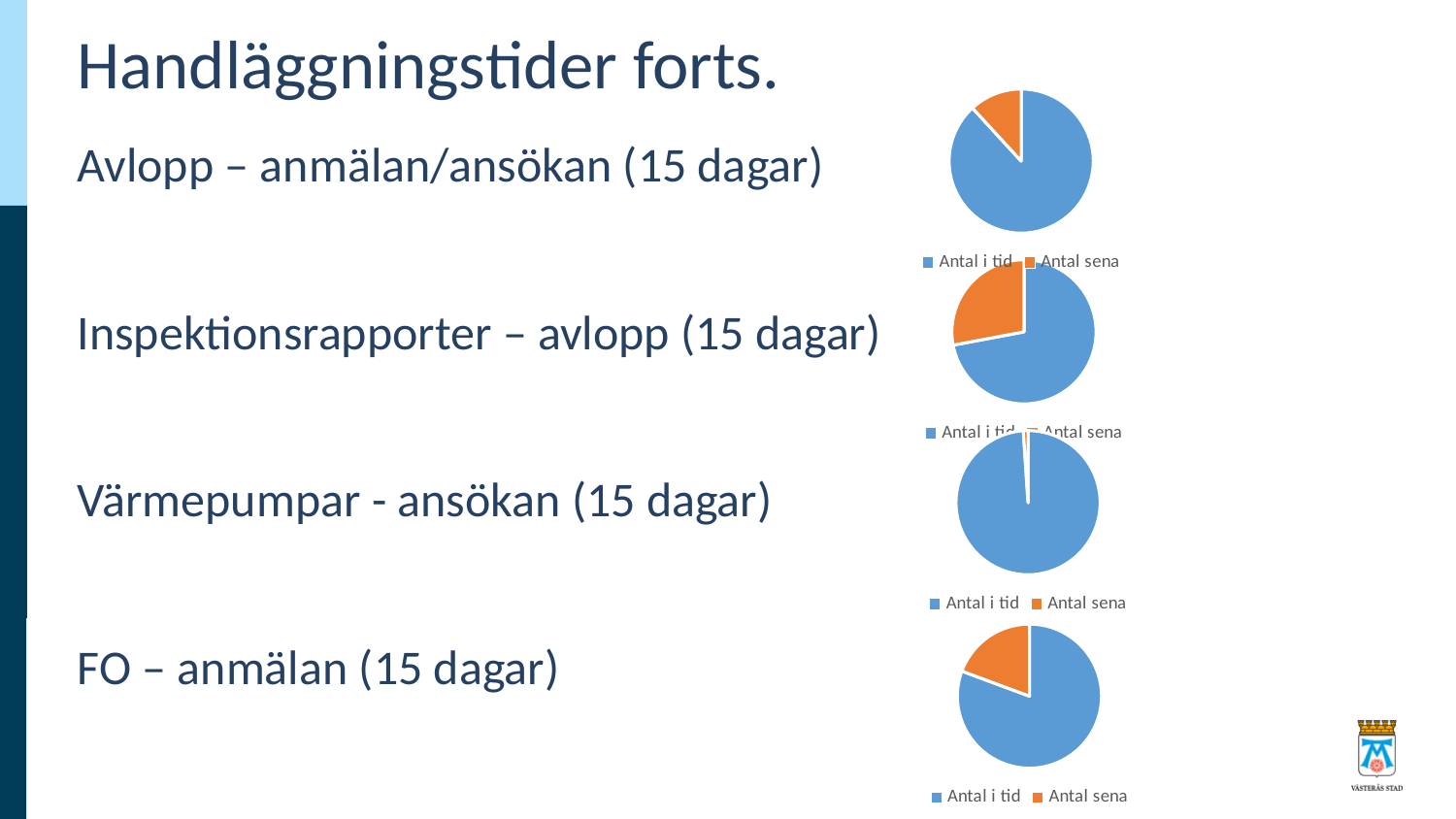

# Handläggningstider forts.

### Chart

| Category |  |
|---|---|
| Antal i tid | 97.0 |
| Antal sena | 13.0 |
Avlopp – anmälan/ansökan (15 dagar)

Inspektionsrapporter – avlopp (15 dagar)

Värmepumpar - ansökan (15 dagar)

FO – anmälan (15 dagar)

### Chart

| Category |  |
|---|---|
| Antal i tid | 67.0 |
| Antal sena | 26.0 |

### Chart

| Category |  |
|---|---|
| Antal i tid | 93.0 |
| Antal sena | 1.0 |

### Chart

| Category |  |
|---|---|
| Antal i tid | 25.0 |
| Antal sena | 6.0 |